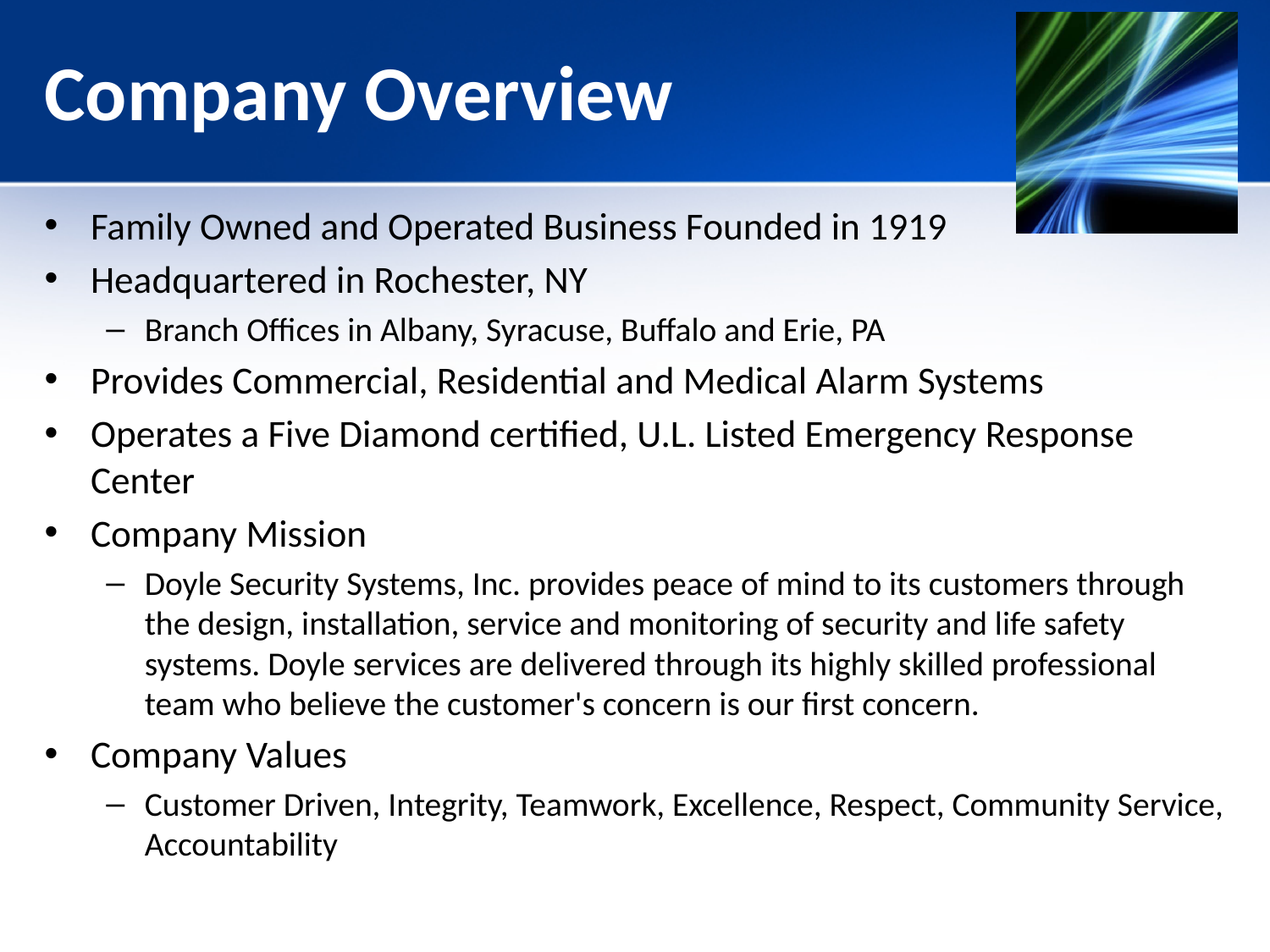

# Company Overview
Family Owned and Operated Business Founded in 1919
Headquartered in Rochester, NY
Branch Offices in Albany, Syracuse, Buffalo and Erie, PA
Provides Commercial, Residential and Medical Alarm Systems
Operates a Five Diamond certified, U.L. Listed Emergency Response Center
Company Mission
Doyle Security Systems, Inc. provides peace of mind to its customers through the design, installation, service and monitoring of security and life safety systems. Doyle services are delivered through its highly skilled professional team who believe the customer's concern is our first concern.
Company Values
Customer Driven, Integrity, Teamwork, Excellence, Respect, Community Service, Accountability